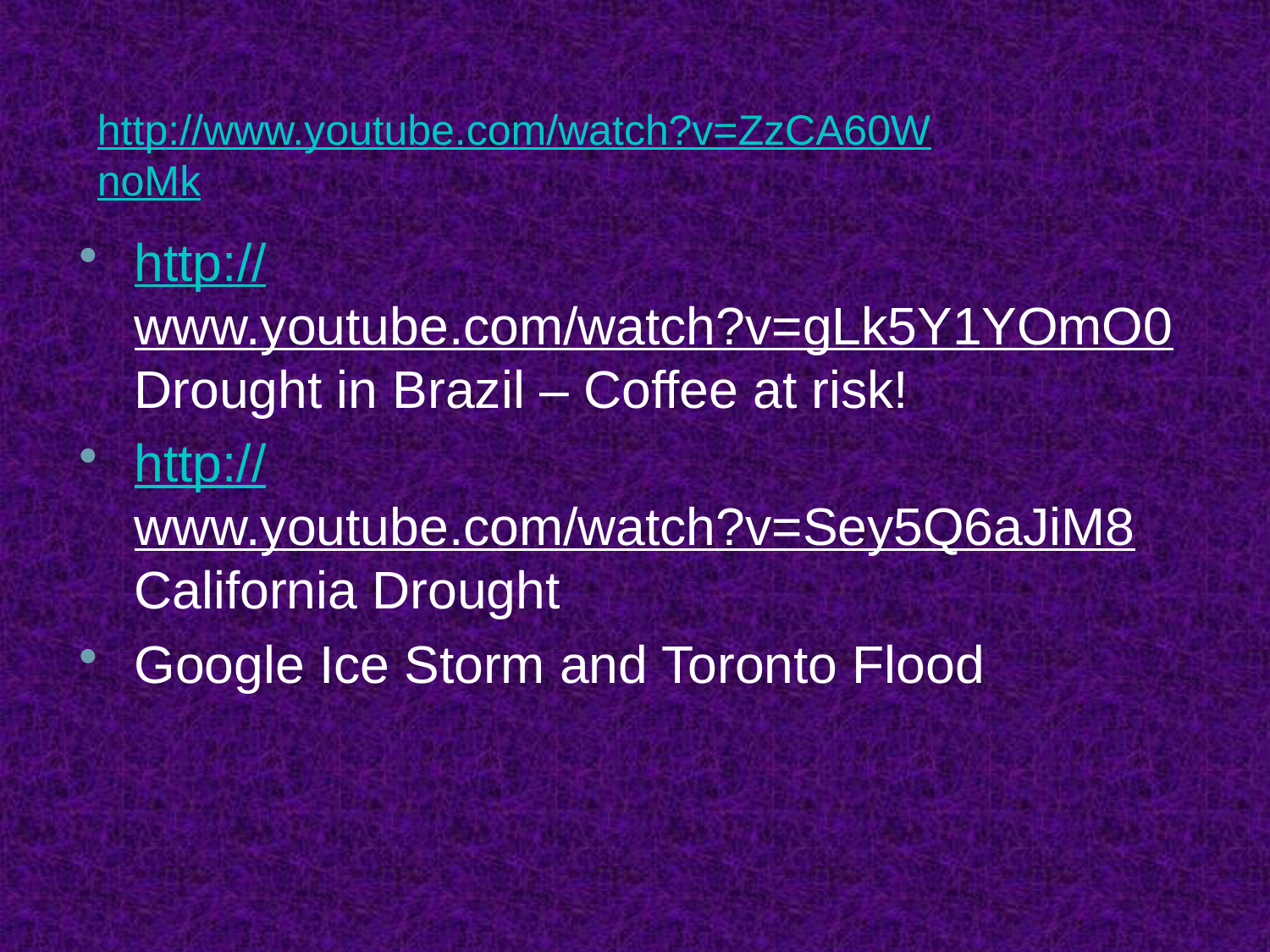

http://www.youtube.com/watch?v=ZzCA60W
noMk
http://www.youtube.com/watch?v=gLk5Y1YOmO0 Drought in Brazil – Coffee at risk!
http://www.youtube.com/watch?v=Sey5Q6aJiM8 California Drought
Google Ice Storm and Toronto Flood